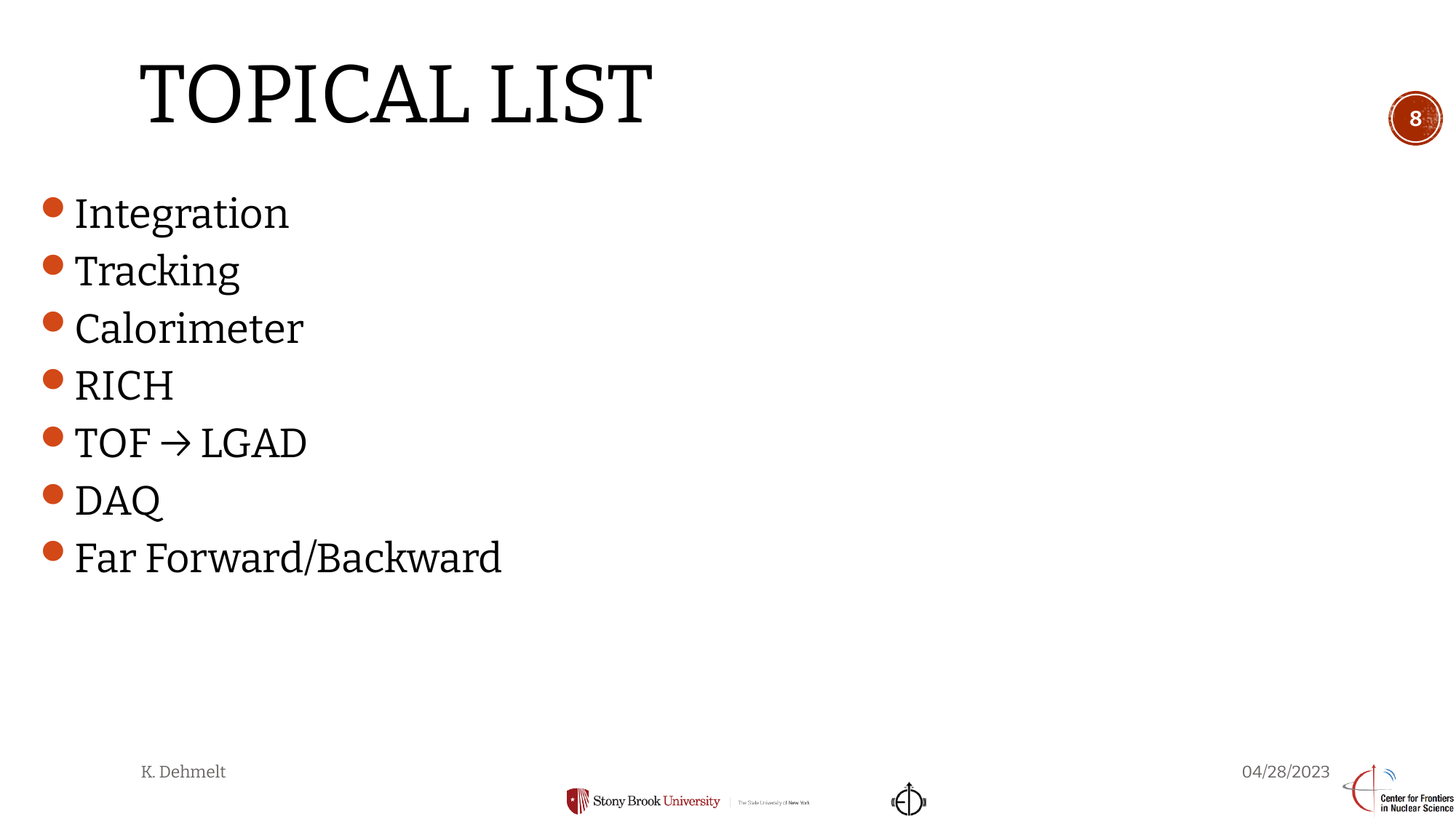

# topical list
8
Integration
Tracking
Calorimeter
RICH
TOF → LGAD
DAQ
Far Forward/Backward

K. Dehmelt
04/28/2023